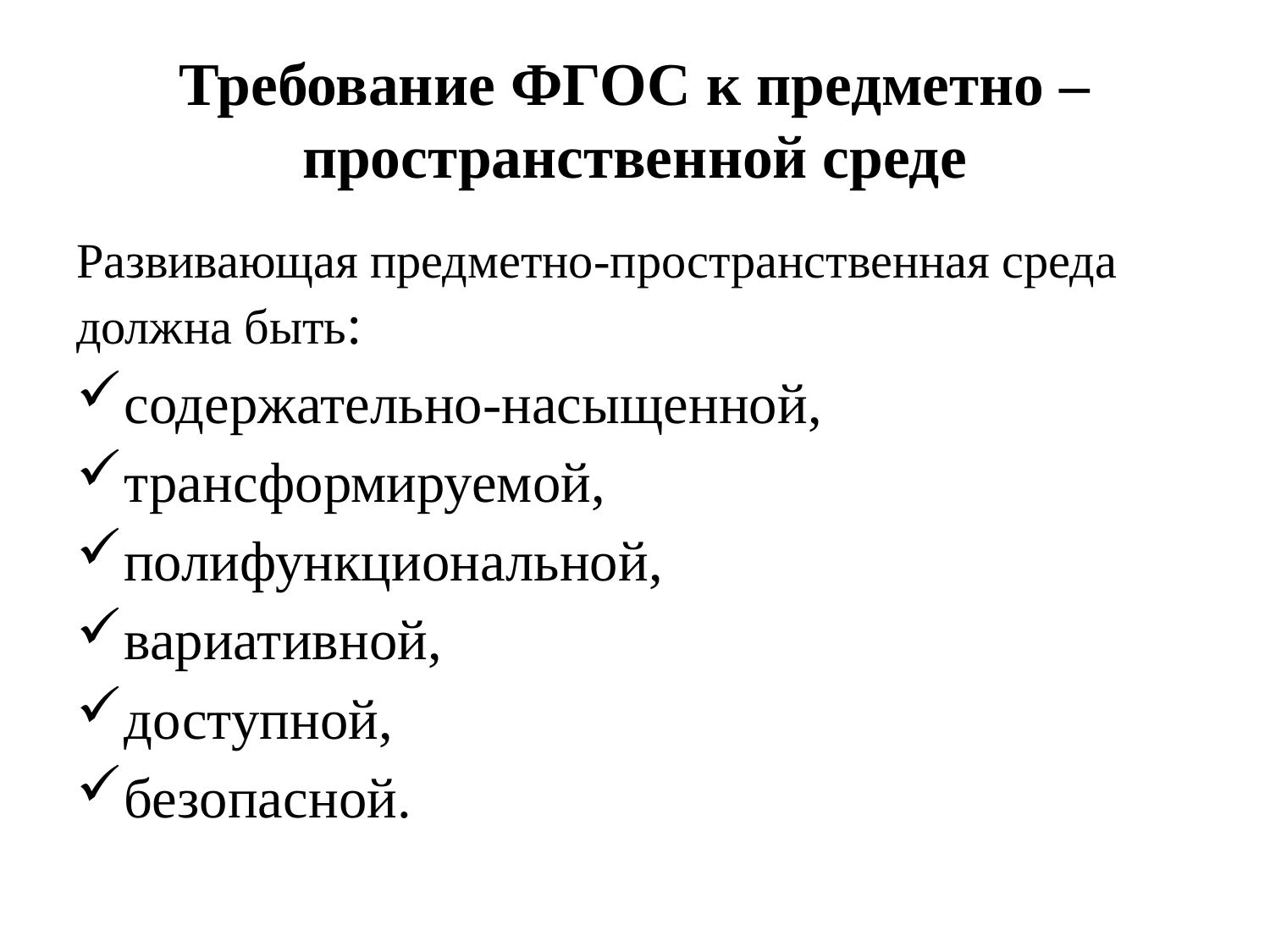

# Требование ФГОС к предметно – пространственной среде
Развивающая предметно-пространственная среда должна быть:
содержательно-насыщенной,
трансформируемой,
полифункциональной,
вариативной,
доступной,
безопасной.